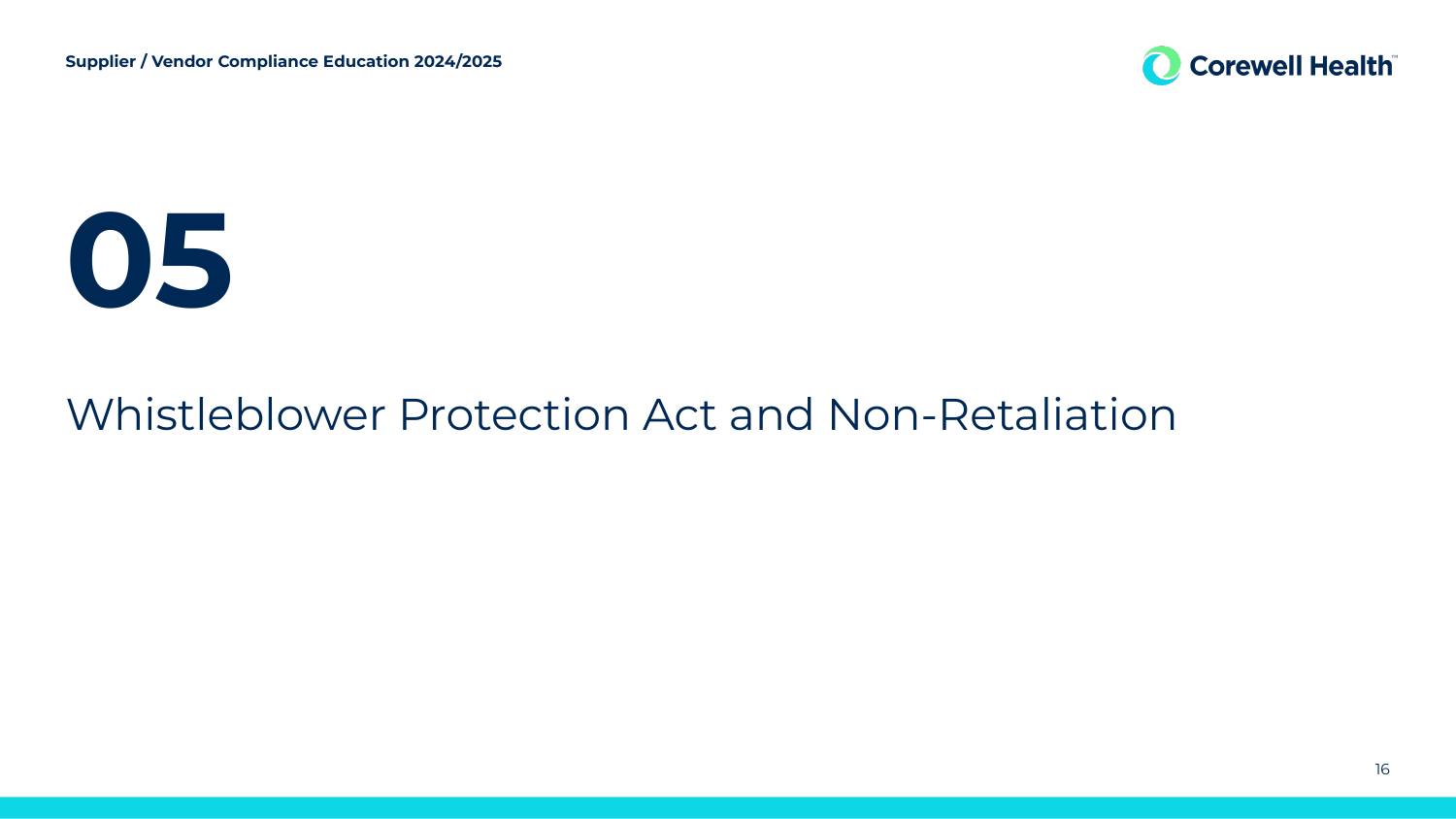

Supplier / Vendor Compliance Education 2024/2025

05

# Whistleblower Protection Act and Non-Retaliation
16